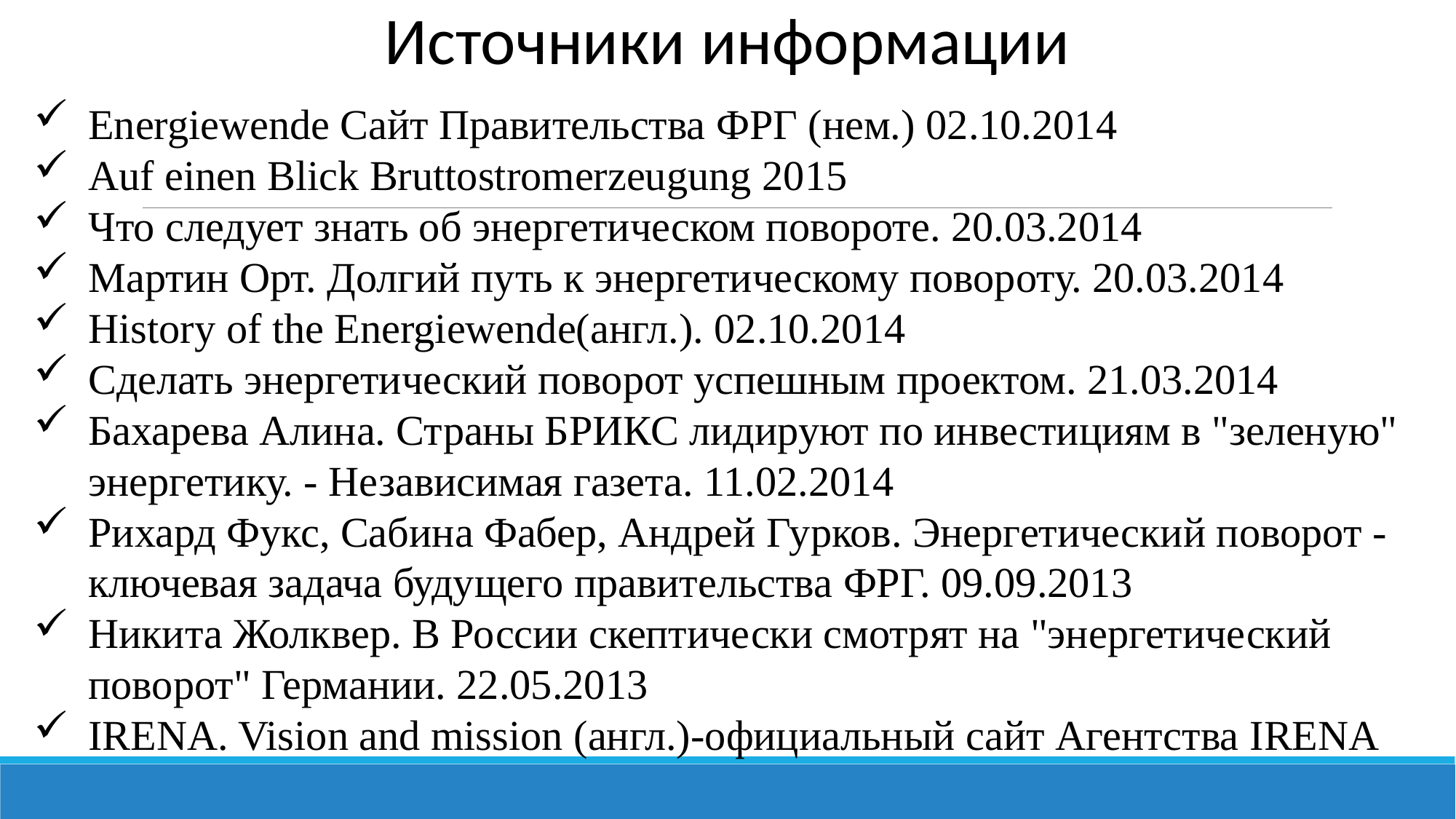

Источники информации
Energiewende Сайт Правительства ФРГ (нем.) 02.10.2014
Auf einen Blick Bruttostromerzeugung 2015
Что следует знать об энергетическом повороте. 20.03.2014
Мартин Орт. Долгий путь к энергетическому повороту. 20.03.2014
History of the Energiewende(англ.). 02.10.2014
Сделать энергетический поворот успешным проектом. 21.03.2014
Бахарева Алина. Страны БРИКС лидируют по инвестициям в "зеленую" энергетику. - Независимая газета. 11.02.2014
Рихард Фукс, Сабина Фабер, Андрей Гурков. Энергетический поворот - ключевая задача будущего правительства ФРГ. 09.09.2013
Никита Жолквер. В России скептически смотрят на "энергетический поворот" Германии. 22.05.2013
IRENA. Vision and mission (англ.)-официальный сайт Агентства IRENA